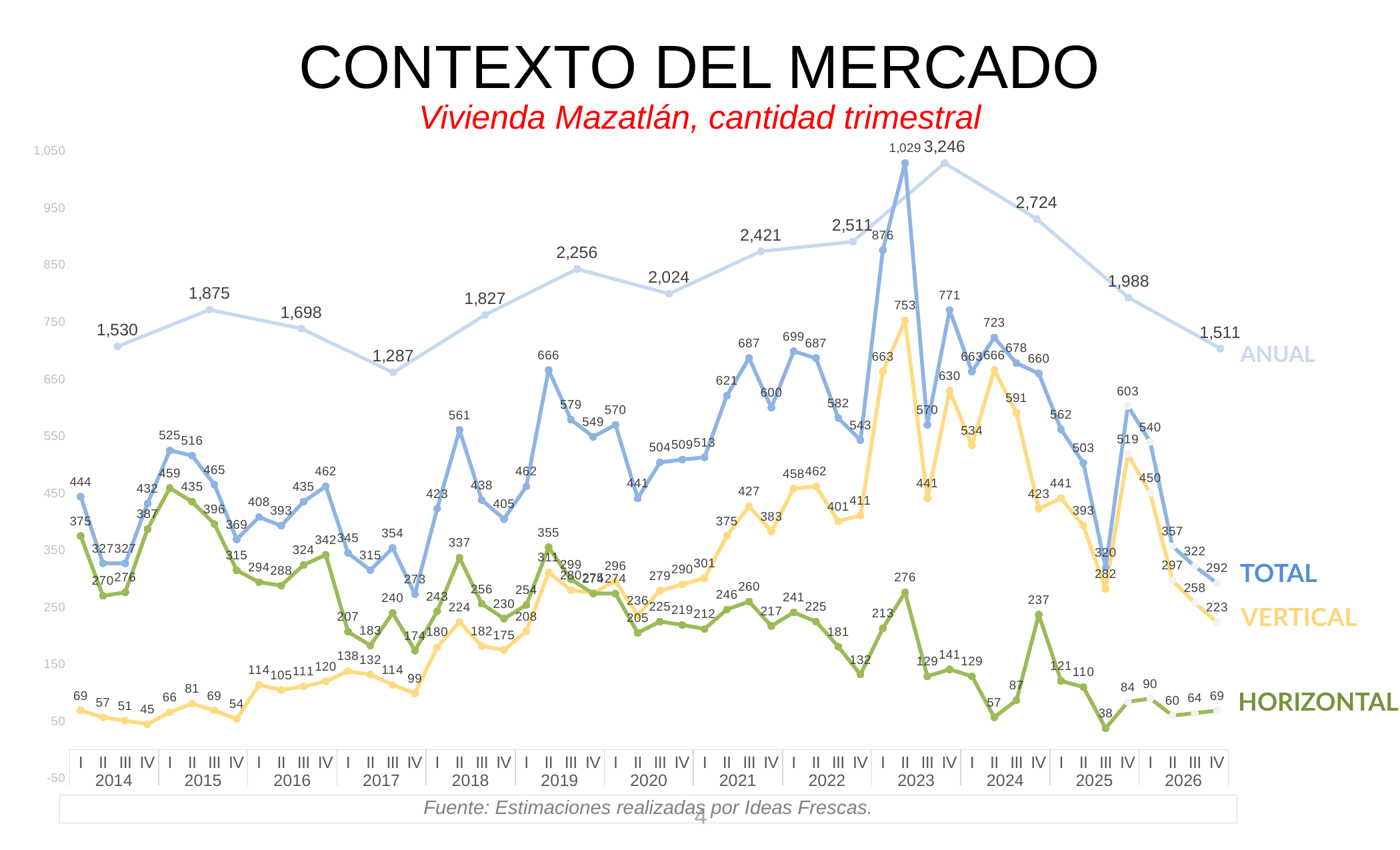

Contexto del mercado
Vivienda Mazatlán, cantidad trimestral

### Chart

| Category |  |
|---|---|
| 2014 | 1530.0 |
| 2015 | 1875.0 |
| 2016 | 1698.0 |
| 2017 | 1287.0 |
| 2018 | 1827.0 |
| 2019 | 2256.0 |
| 2020 | 2024.0 |
| 2021 | 2421.0 |
| 2022 | 2511.0 |
| 2023 | 3246.0 |
| 2024 | 2724.0 |
| 2025 | 1987.8 |
| 2026 | 1510.956141780445 |

### Chart

| Category | Vertical | Horizontal | Total |
|---|---|---|---|
| I | 69.0 | 375.0 | 444.0 |
| II | 57.0 | 270.0 | 327.0 |
| III | 51.0 | 276.0 | 327.0 |
| IV | 45.0 | 387.0 | 432.0 |
| I | 66.0 | 459.0 | 525.0 |
| II | 81.0 | 435.0 | 516.0 |
| III | 69.0 | 396.0 | 465.0 |
| IV | 54.0 | 315.0 | 369.0 |
| I | 114.0 | 294.0 | 408.0 |
| II | 105.0 | 288.0 | 393.0 |
| III | 111.0 | 324.0 | 435.0 |
| IV | 120.0 | 342.0 | 462.0 |
| I | 138.0 | 207.0 | 345.0 |
| II | 132.0 | 183.0 | 315.0 |
| III | 114.0 | 240.0 | 354.0 |
| IV | 99.0 | 174.0 | 273.0 |
| I | 180.0 | 243.0 | 423.0 |
| II | 224.0 | 337.0 | 561.0 |
| III | 182.0 | 256.0 | 438.0 |
| IV | 175.0 | 230.0 | 405.0 |
| I | 208.0 | 254.0 | 462.0 |
| II | 311.0 | 355.0 | 666.0 |
| III | 280.0 | 299.0 | 579.0 |
| IV | 275.0 | 274.0 | 549.0 |
| I | 296.0 | 274.0 | 570.0 |
| II | 236.0 | 205.0 | 441.0 |
| III | 279.0 | 225.0 | 504.0 |
| IV | 290.0 | 219.0 | 509.0 |
| I | 301.0 | 212.0 | 513.0 |
| II | 375.0 | 246.0 | 621.0 |
| III | 427.0 | 260.0 | 687.0 |
| IV | 383.0 | 217.0 | 600.0 |
| I | 458.0 | 241.0 | 699.0 |
| II | 462.0 | 225.0 | 687.0 |
| III | 401.0 | 181.0 | 582.0 |
| IV | 411.0 | 132.0 | 543.0 |
| I | 663.0 | 213.0 | 876.0 |
| II | 753.0 | 276.0 | 1029.0 |
| III | 441.0 | 129.0 | 570.0 |
| IV | 630.0 | 141.0 | 771.0 |
| I | 534.0 | 129.0 | 663.0 |
| II | 666.0 | 57.0 | 723.0 |
| III | 591.0 | 87.0 | 678.0 |
| IV | 423.0 | 237.0 | 660.0 |
| I | 441.0 | 120.89999999999999 | 561.9 |
| II | 393.0 | 110.10000000000001 | 503.1 |
| III | 282.0 | 37.8 | 319.8 |
| IV | 519.0 | 84.0 | 603.0 |
| I | 450.0 | 90.0 | 540.0 |
| II | 297.0 | 60.0 | 357.0 |
| III | 257.514450867052 | 64.28571428571428 | 321.8001651527663 |
| IV | 223.27842560727052 | 68.87755102040815 | 292.1559766276787 |
ANUAL

### Chart

| Category |
|---|
TOTAL
VERTICAL
HORIZONTAL
Fuente: Estimaciones realizadas por Ideas Frescas.
4